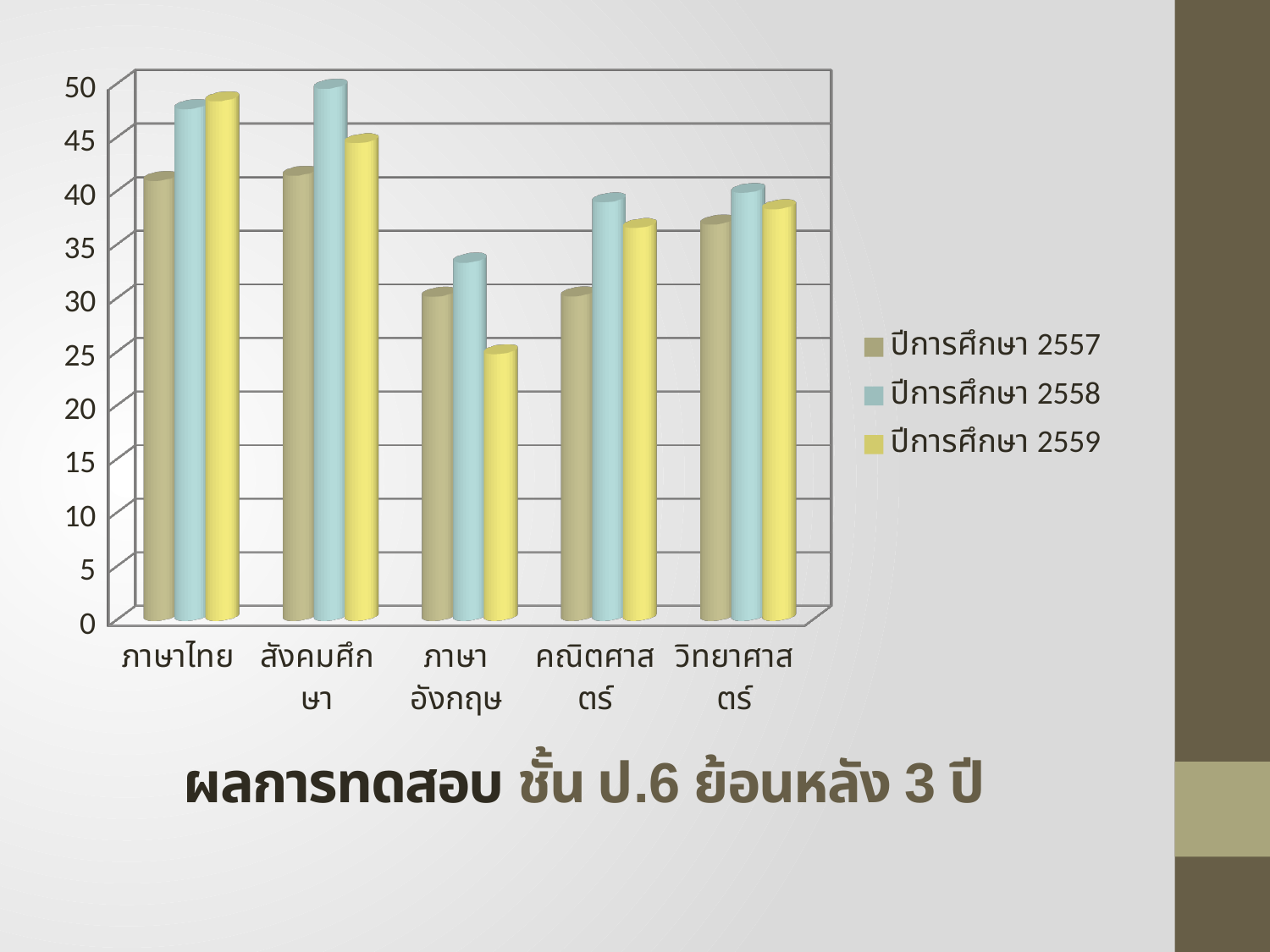

[unsupported chart]

# ผลการทดสอบ ชั้น ป.6 ย้อนหลัง 3 ปี